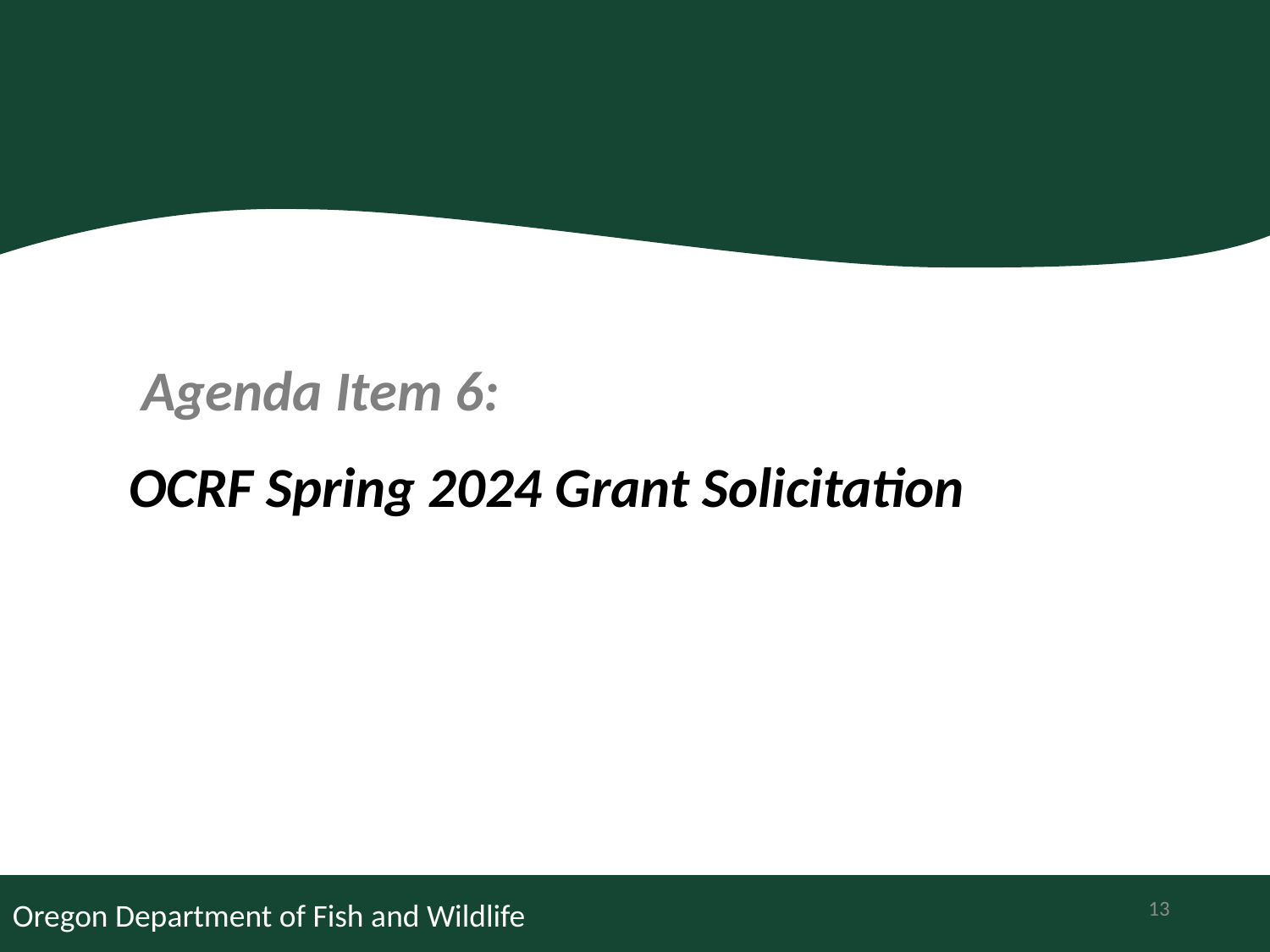

Agenda Item 6:
OCRF Spring 2024 Grant Solicitation
13